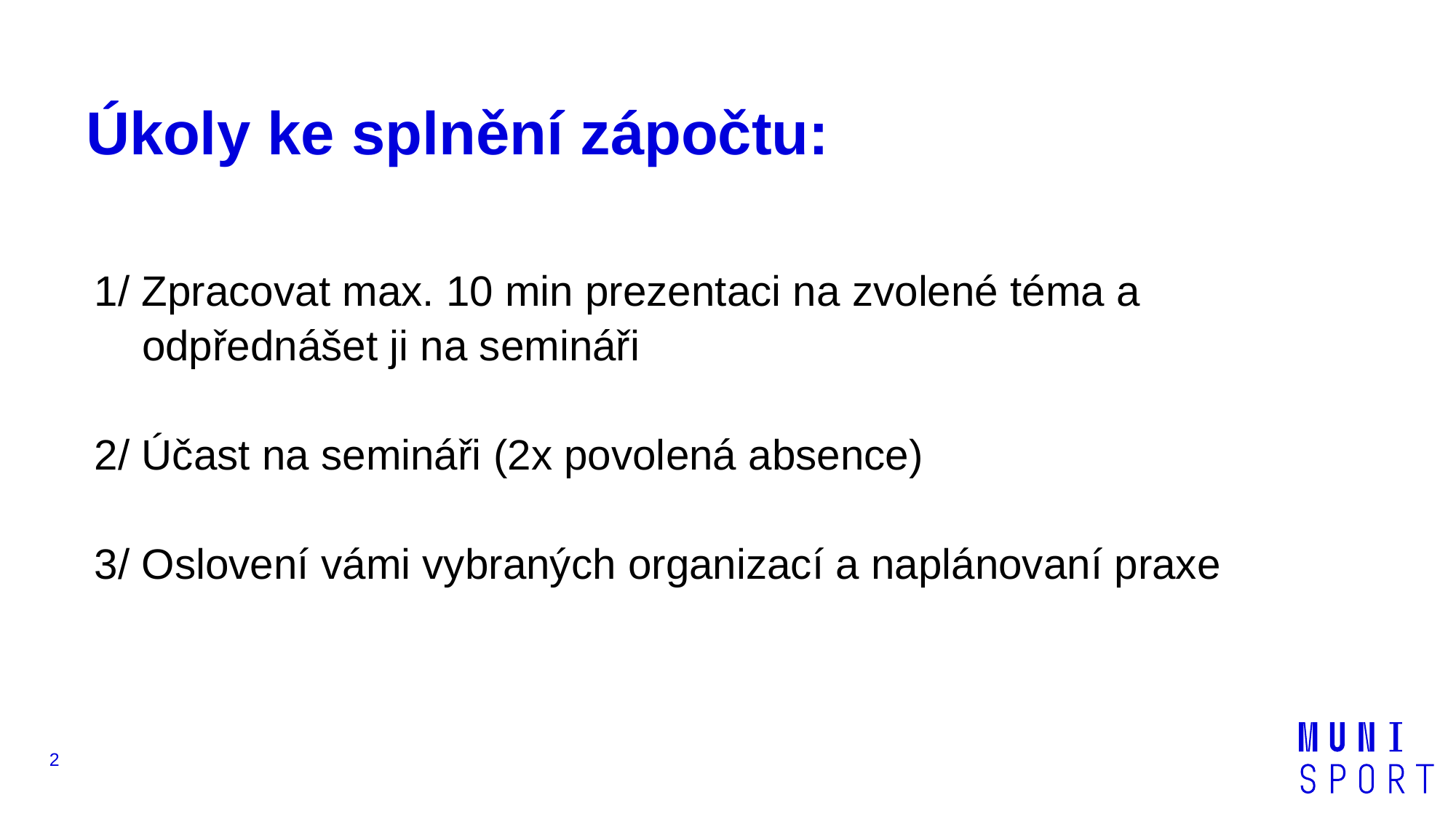

# Úkoly ke splnění zápočtu:
1/ Zpracovat max. 10 min prezentaci na zvolené téma a
    odpřednášet ji na semináři

2/ Účast na semináři (2x povolená absence)

3/ Oslovení vámi vybraných organizací a naplánovaní praxe

2